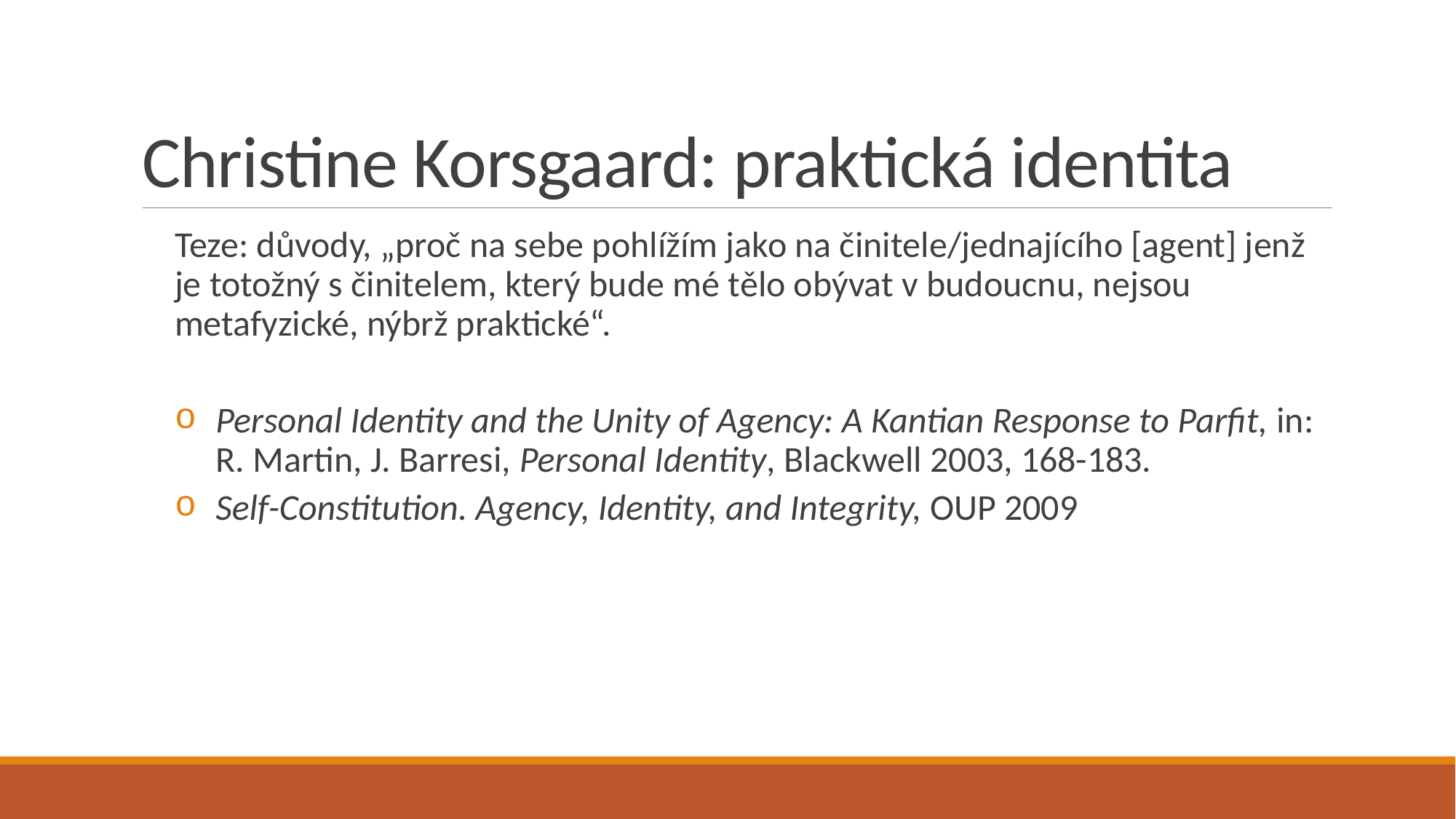

# Christine Korsgaard: praktická identita
Teze: důvody, „proč na sebe pohlížím jako na činitele/jednajícího [agent] jenž je totožný s činitelem, který bude mé tělo obývat v budoucnu, nejsou metafyzické, nýbrž praktické“.

Personal Identity and the Unity of Agency: A Kantian Response to Parfit, in: R. Martin, J. Barresi, Personal Identity, Blackwell 2003, 168-183.
Self-Constitution. Agency, Identity, and Integrity, OUP 2009